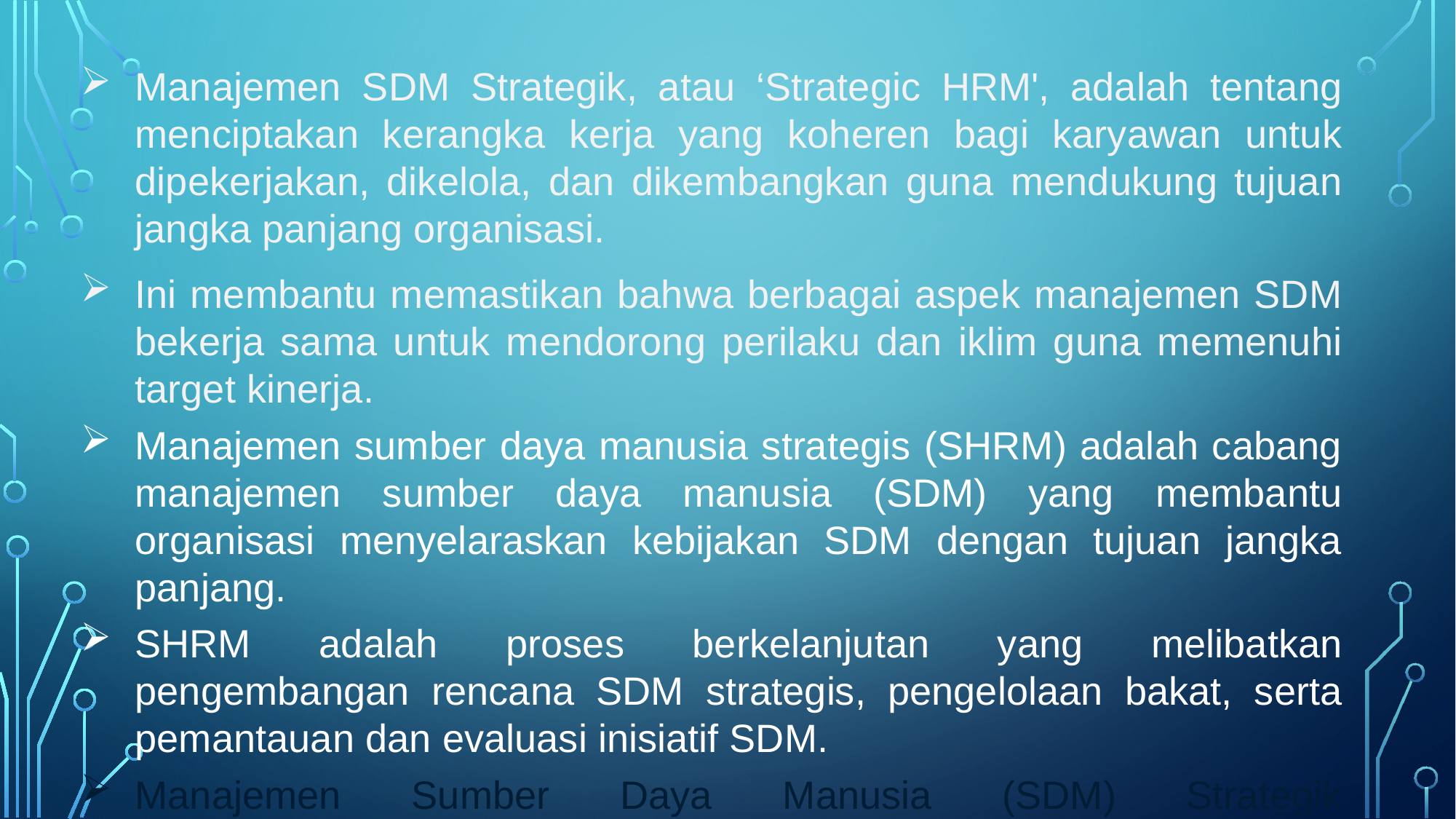

Manajemen SDM Strategik, atau ‘Strategic HRM', adalah tentang menciptakan kerangka kerja yang koheren bagi karyawan untuk dipekerjakan, dikelola, dan dikembangkan guna mendukung tujuan jangka panjang organisasi.
Ini membantu memastikan bahwa berbagai aspek manajemen SDM bekerja sama untuk mendorong perilaku dan iklim guna memenuhi target kinerja.
Manajemen sumber daya manusia strategis (SHRM) adalah cabang manajemen sumber daya manusia (SDM) yang membantu organisasi menyelaraskan kebijakan SDM dengan tujuan jangka panjang.
SHRM adalah proses berkelanjutan yang melibatkan pengembangan rencana SDM strategis, pengelolaan bakat, serta pemantauan dan evaluasi inisiatif SDM.
Manajemen Sumber Daya Manusia (SDM) Strategik adalah pendekatan untuk mengelola sumber daya manusia secara jangka panjang.
Tujuannya adalah untuk menghadapi tantangan kompetitif dan mencapai tujuan organisasi.